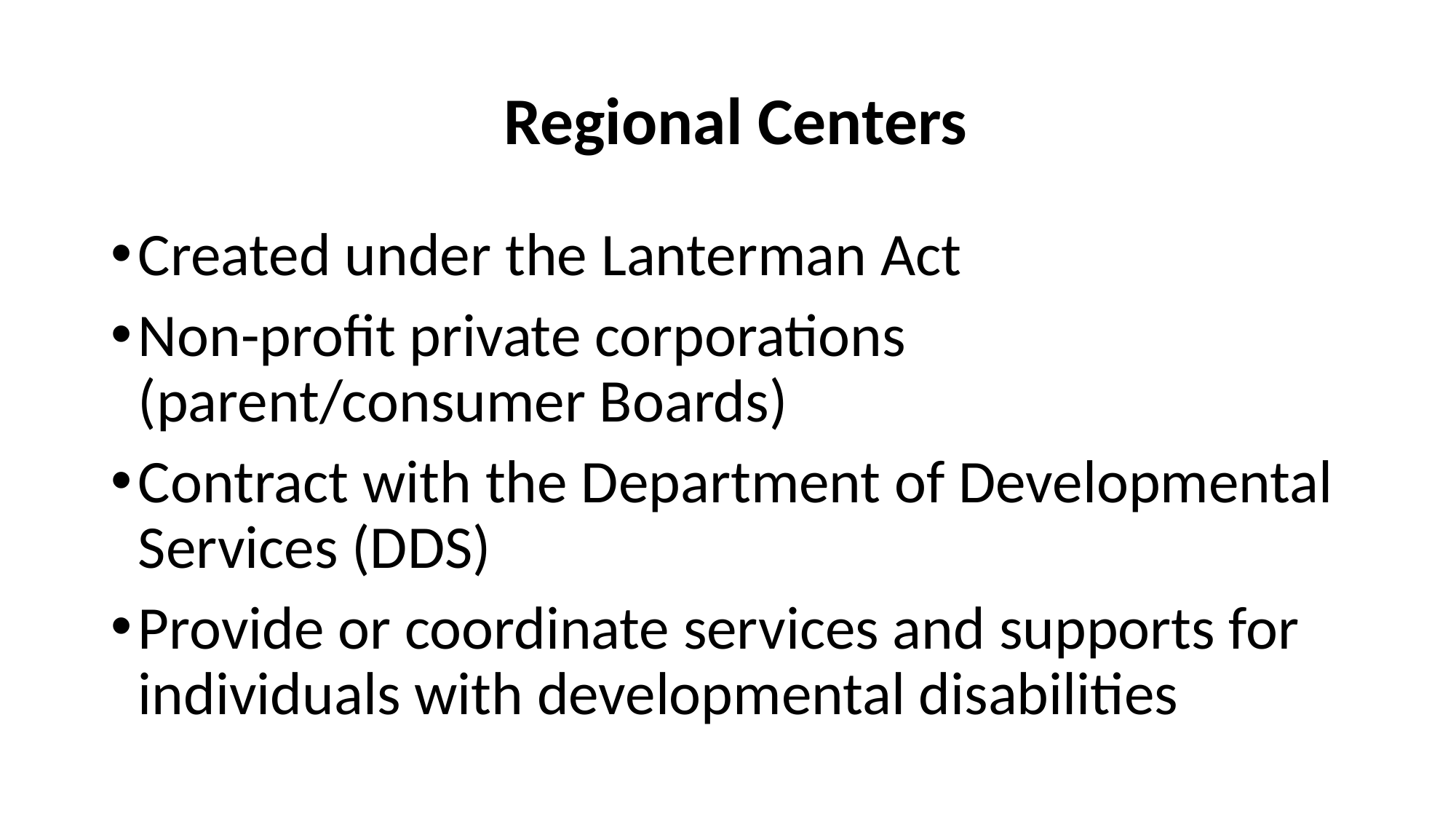

# Regional Centers
Created under the Lanterman Act
Non-profit private corporations (parent/consumer Boards)
Contract with the Department of Developmental Services (DDS)
Provide or coordinate services and supports for individuals with developmental disabilities